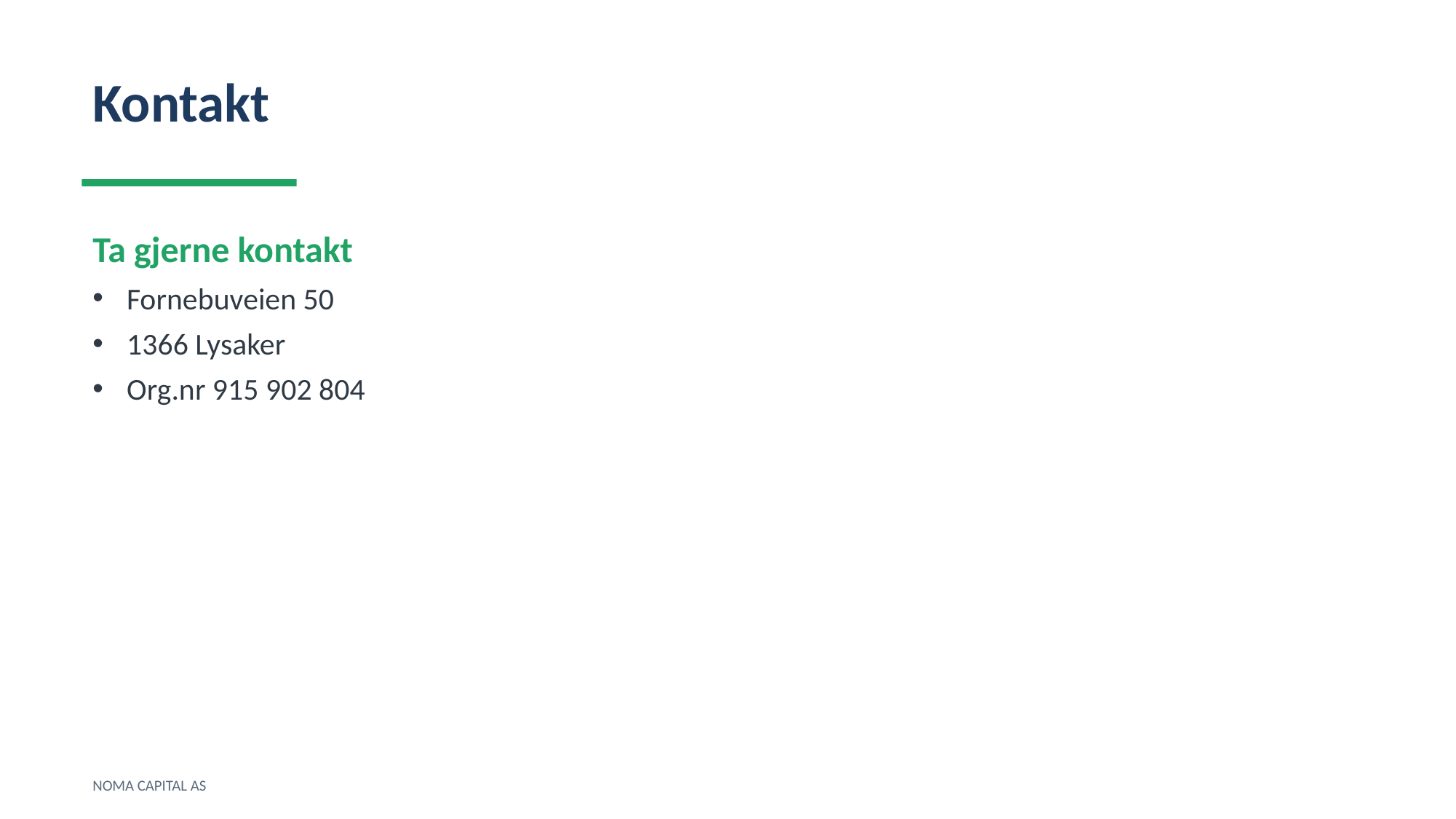

Kontakt

Ta gjerne kontakt
Fornebuveien 50
1366 Lysaker
Org.nr 915 902 804
NOMA CAPITAL AS